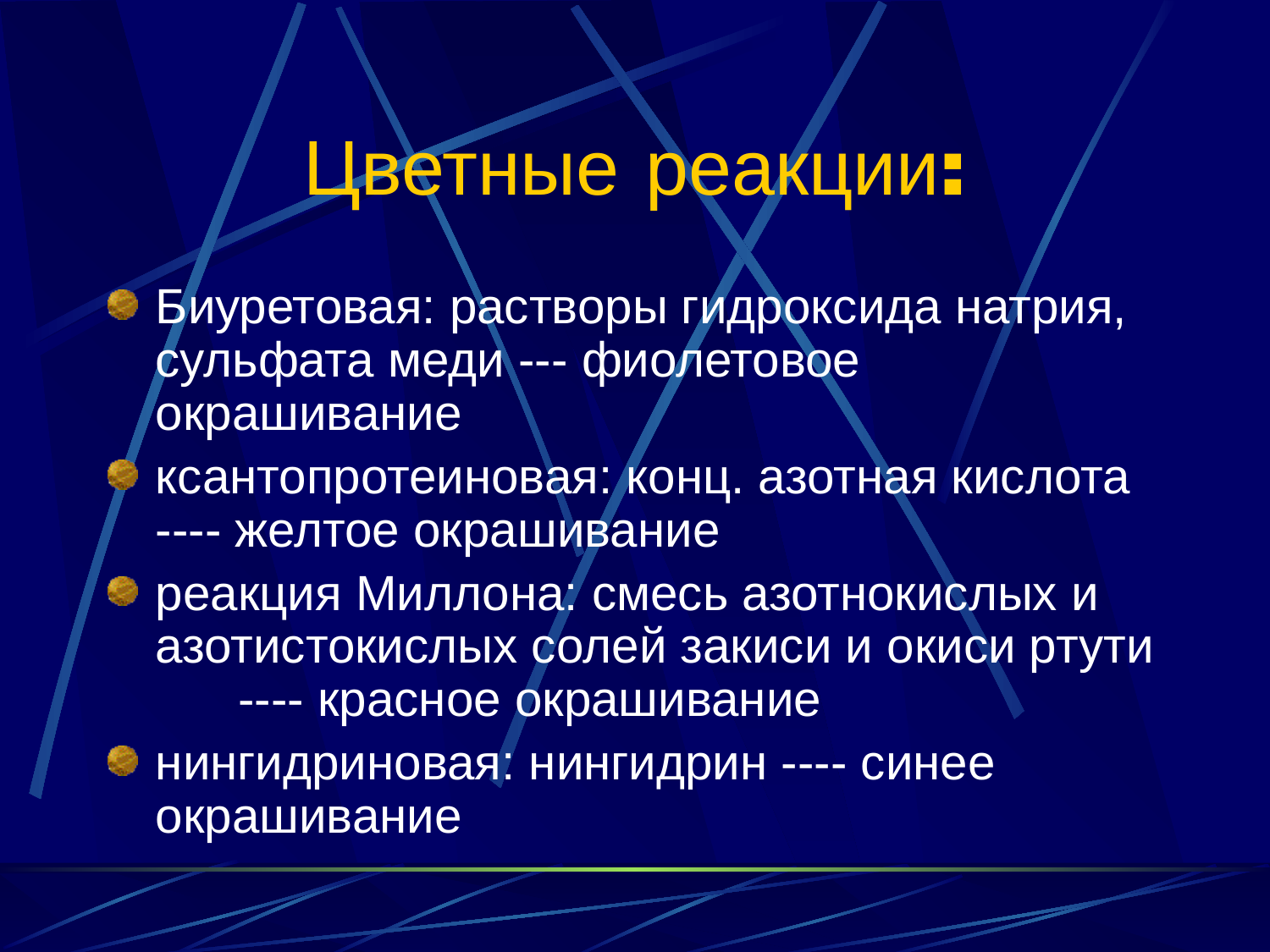

# Цветные реакции:
Биуретовая: растворы гидроксида натрия, сульфата меди --- фиолетовое окрашивание
ксантопротеиновая: конц. азотная кислота ---- желтое окрашивание
реакция Миллона: смесь азотнокислых и азотистокислых солей закиси и окиси ртути       ---- красное окрашивание
нингидриновая: нингидрин ---- синее окрашивание